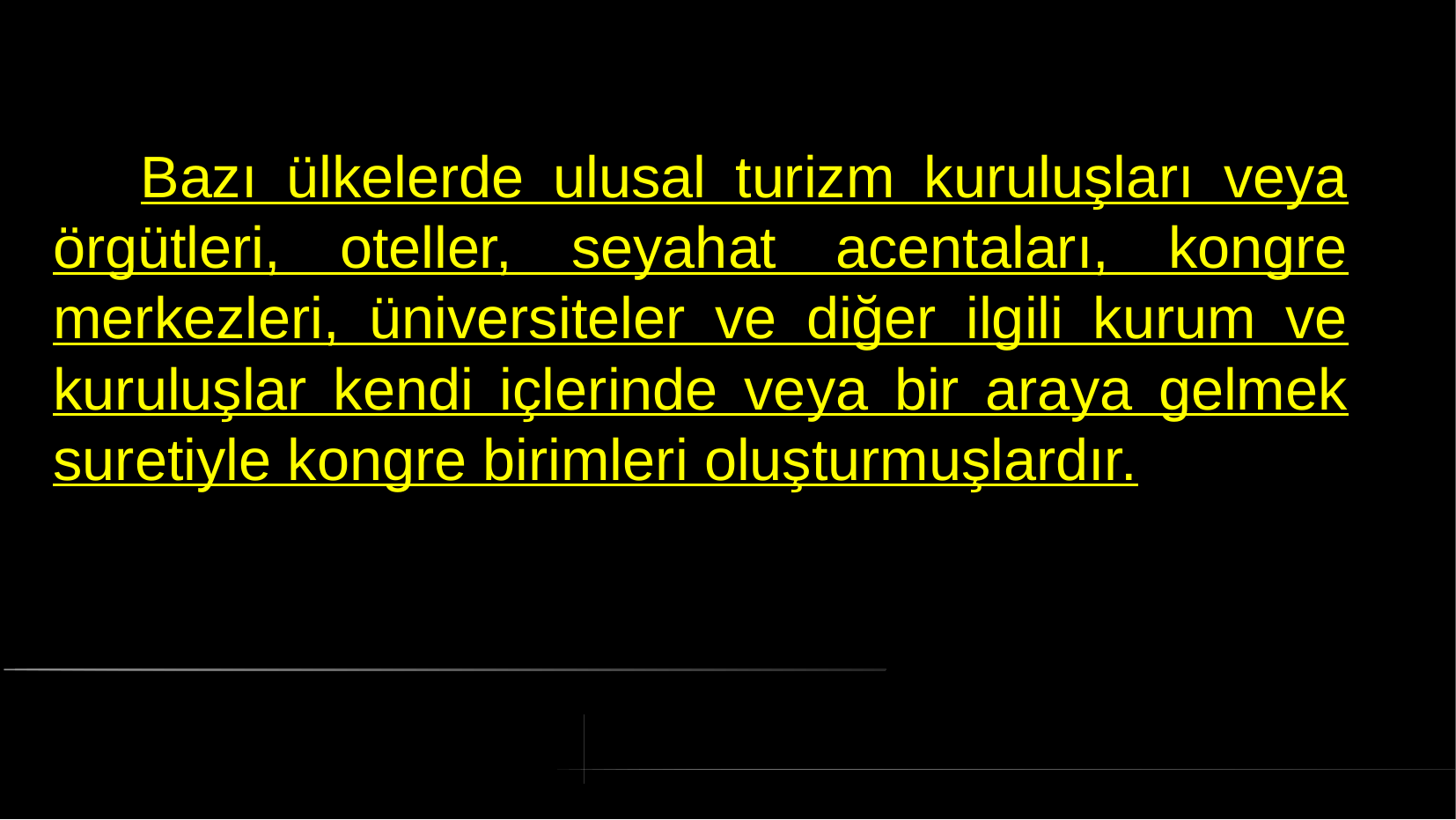

# Bazı ülkelerde ulusal turizm kuruluşları veya örgütleri, oteller, seyahat acentaları, kongre merkezleri, üniversiteler ve diğer ilgili kurum ve kuruluşlar kendi içlerinde veya bir araya gelmek suretiyle kongre birimleri oluşturmuşlardır.